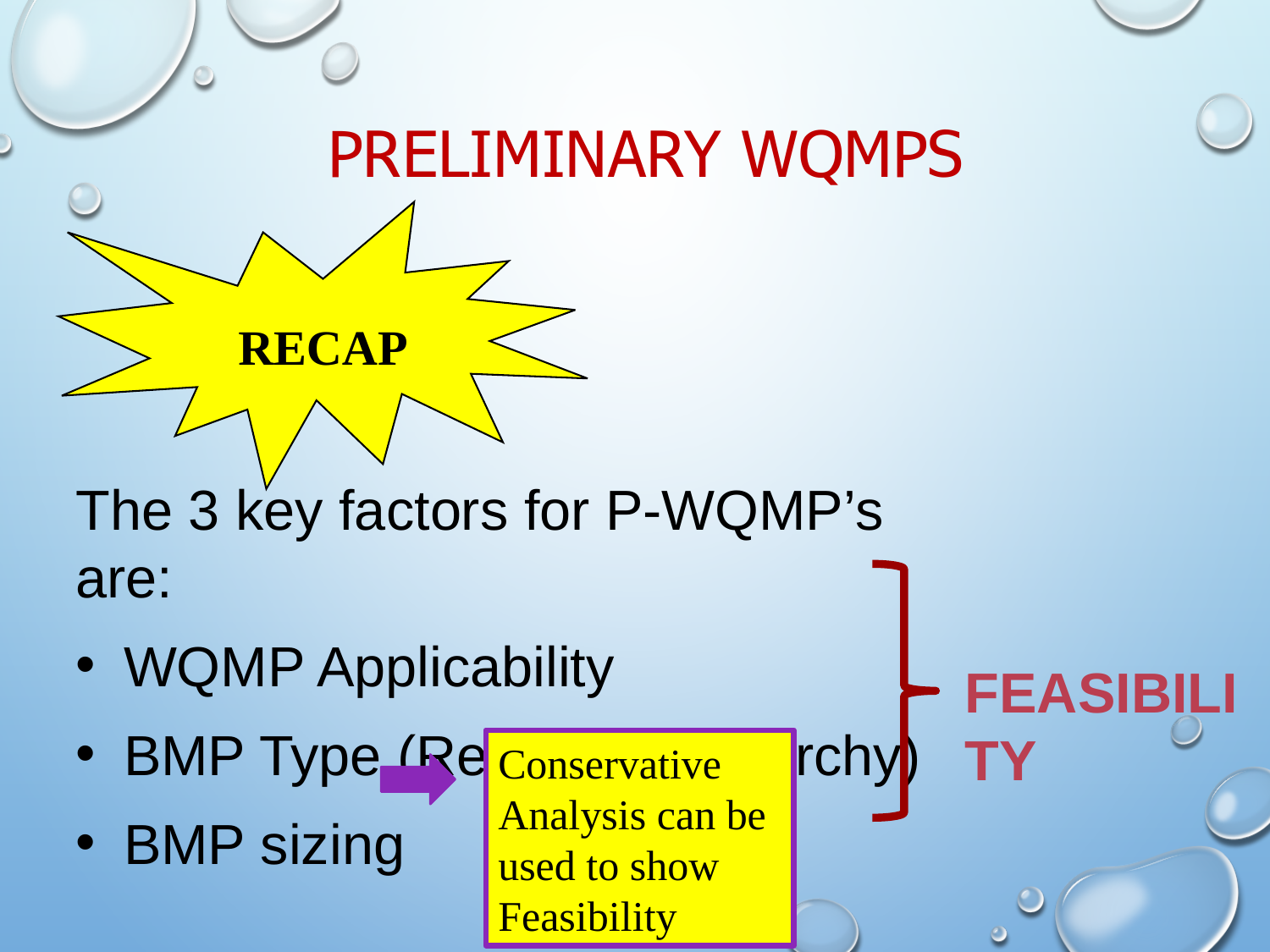

# Preliminary WQMPs

RECAP
The 3 key factors for P-WQMP’s are:
WQMP Applicability
BMP Type (Required Hierarchy)
BMP sizing

FEASIBILITY
Conservative Analysis can be used to show Feasibility